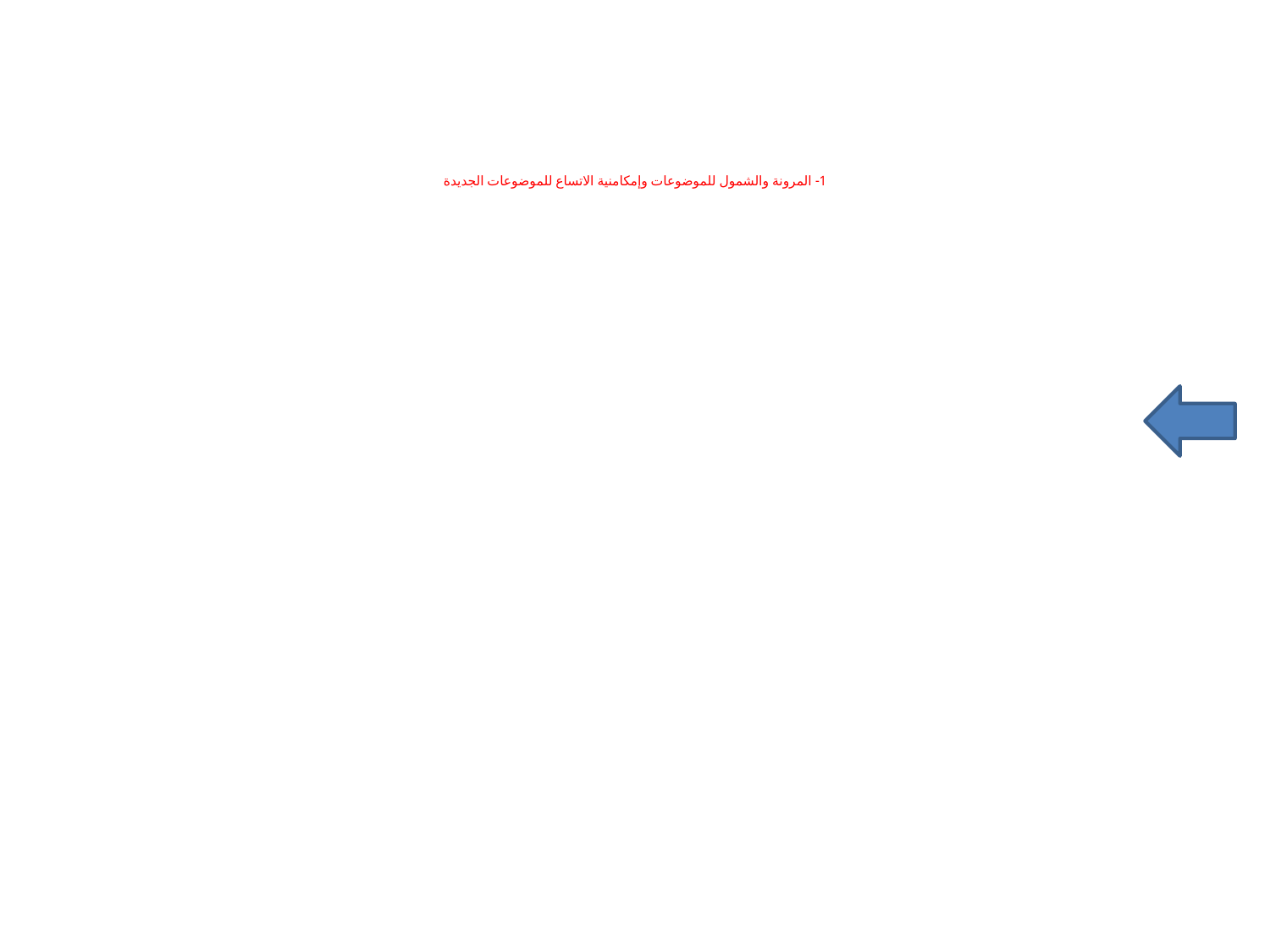

# 1- المرونة والشمول للموضوعات وإمكامنية الاتساع للموضوعات الجديدة